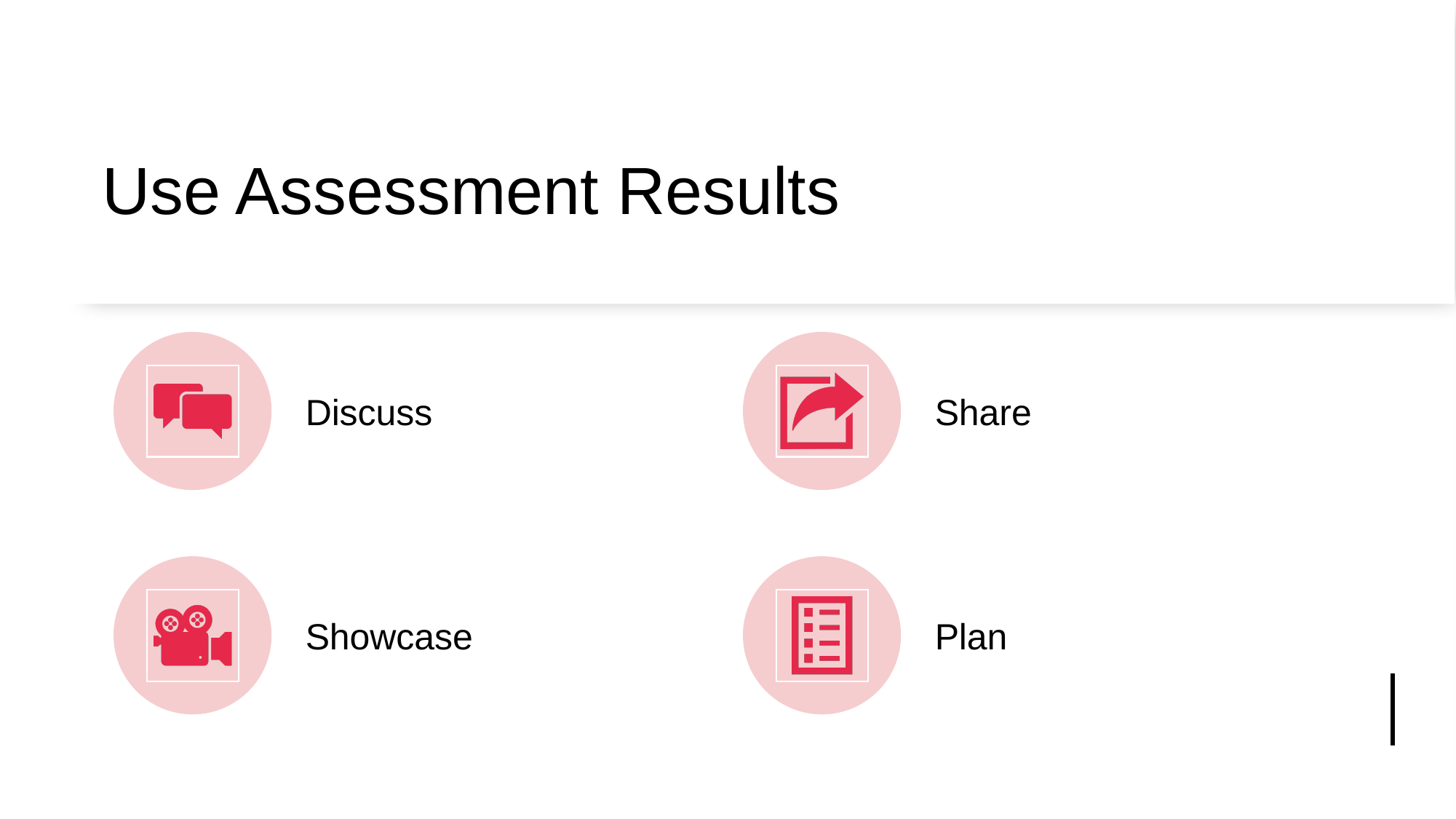

# Use Assessment Results
Discuss
Share
Showcase
Plan